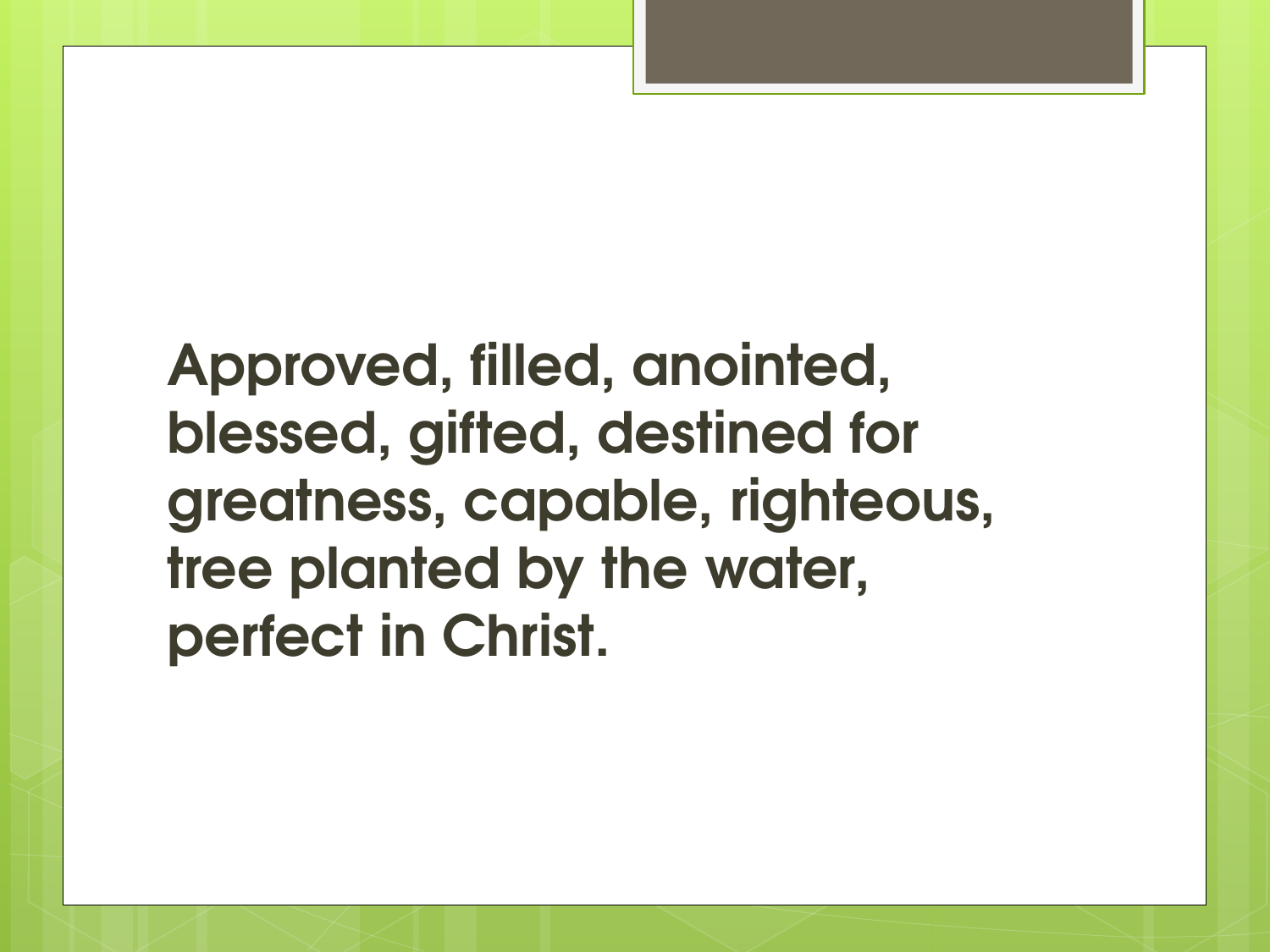

#
Approved, filled, anointed, blessed, gifted, destined for greatness, capable, righteous, tree planted by the water, perfect in Christ.